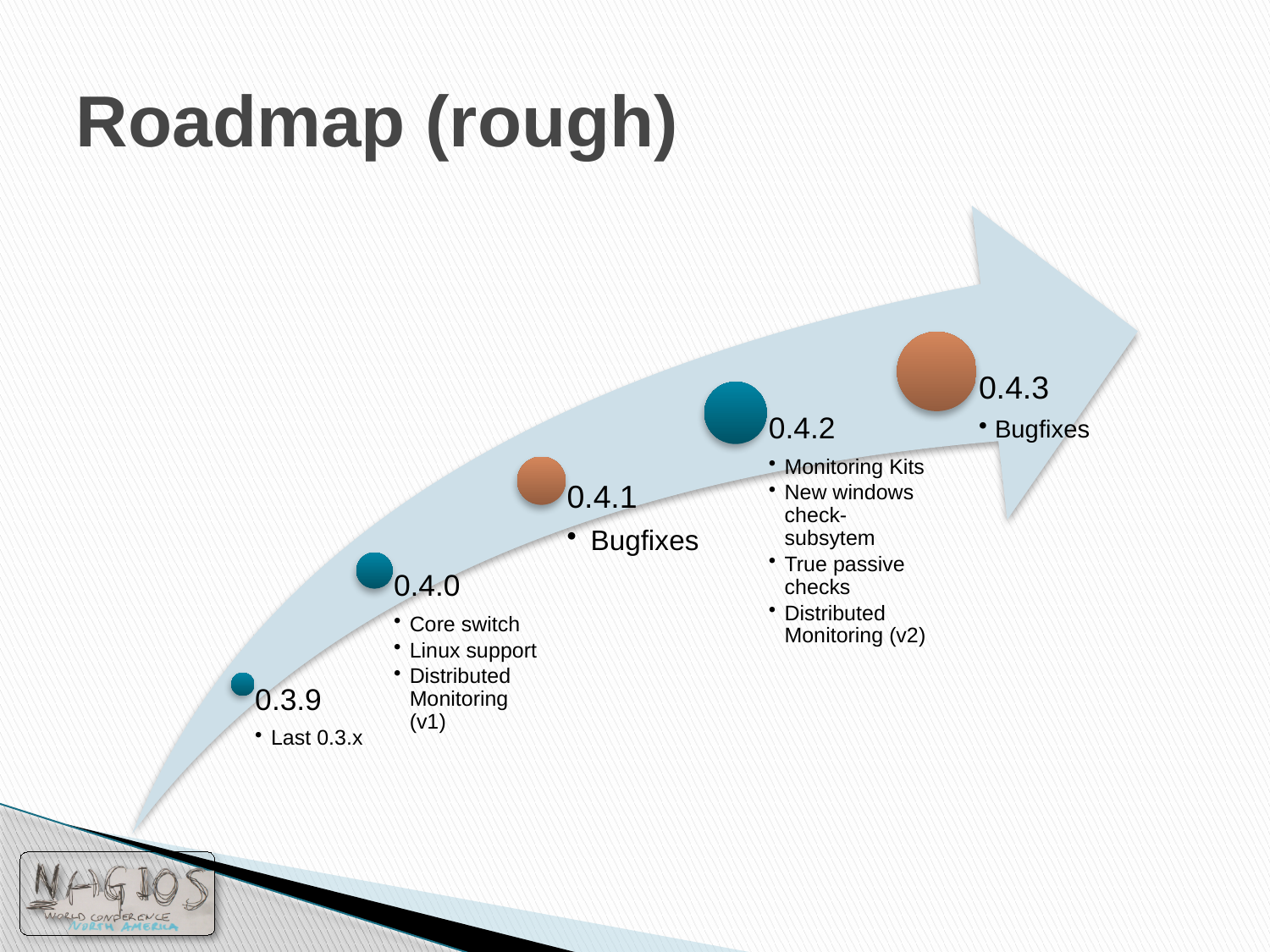

# Roadmap (rough)
0.3.9
Last 0.3.x
0.4.0
Core switch
Linux support
Distributed Monitoring (v1)
0.4.1
Bugfixes
0.4.2
Monitoring Kits
New windows check-subsytem
True passive checks
Distributed Monitoring (v2)
0.4.3
Bugfixes